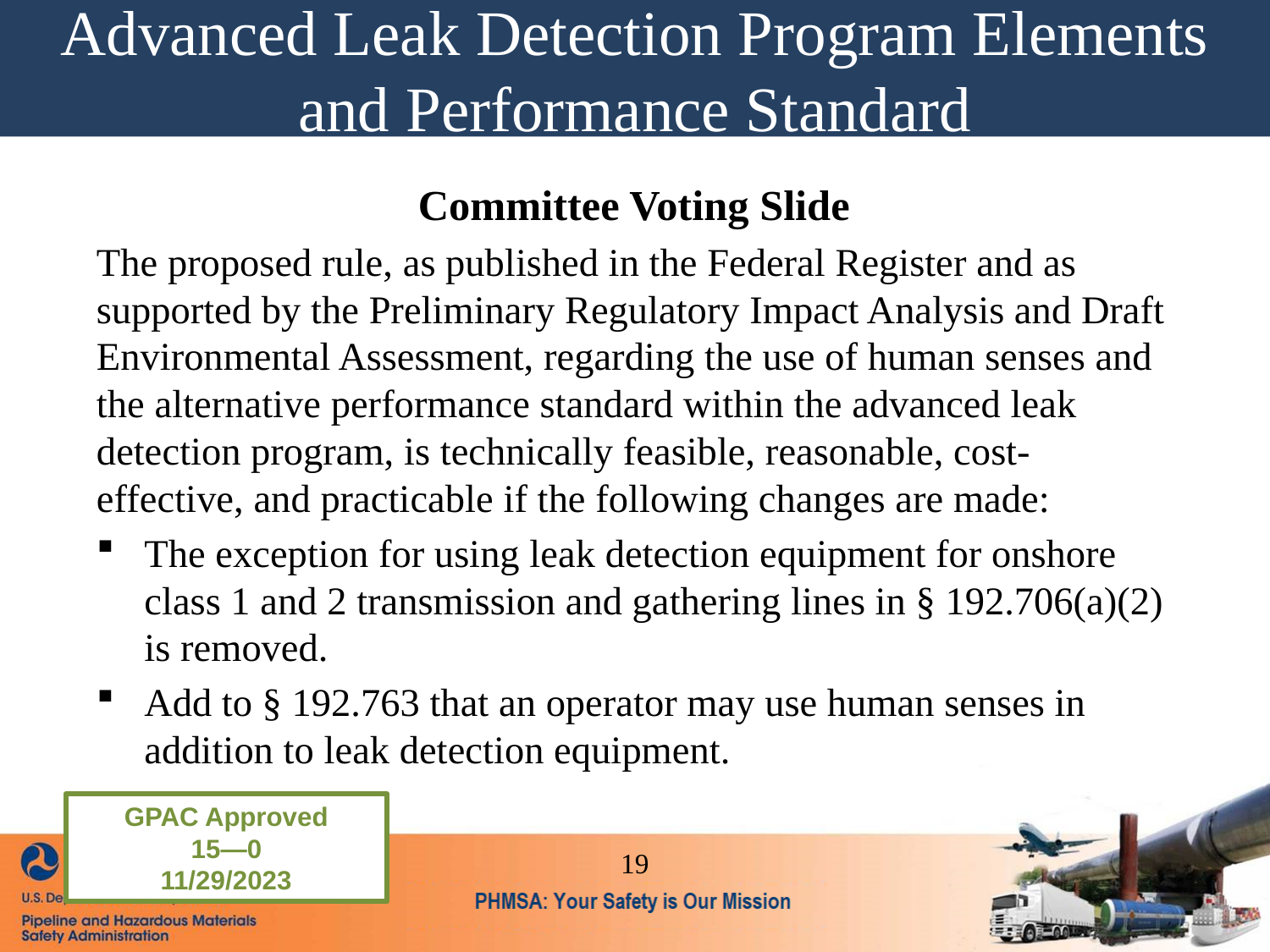

Advanced Leak Detection Program Elements and Performance Standard
1. Scope, Applicability, and Notifications

Committee Voting Slide
The proposed rule, as published in the Federal Register and as supported by the Preliminary Regulatory Impact Analysis and Draft Environmental Assessment, regarding the use of human senses and the alternative performance standard within the advanced leak detection program, is technically feasible, reasonable, cost-effective, and practicable if the following changes are made:
The exception for using leak detection equipment for onshore class 1 and 2 transmission and gathering lines in § 192.706(a)(2) is removed.
Add to § 192.763 that an operator may use human senses in addition to leak detection equipment.

GPAC Approved
15—0
11/29/2023
19